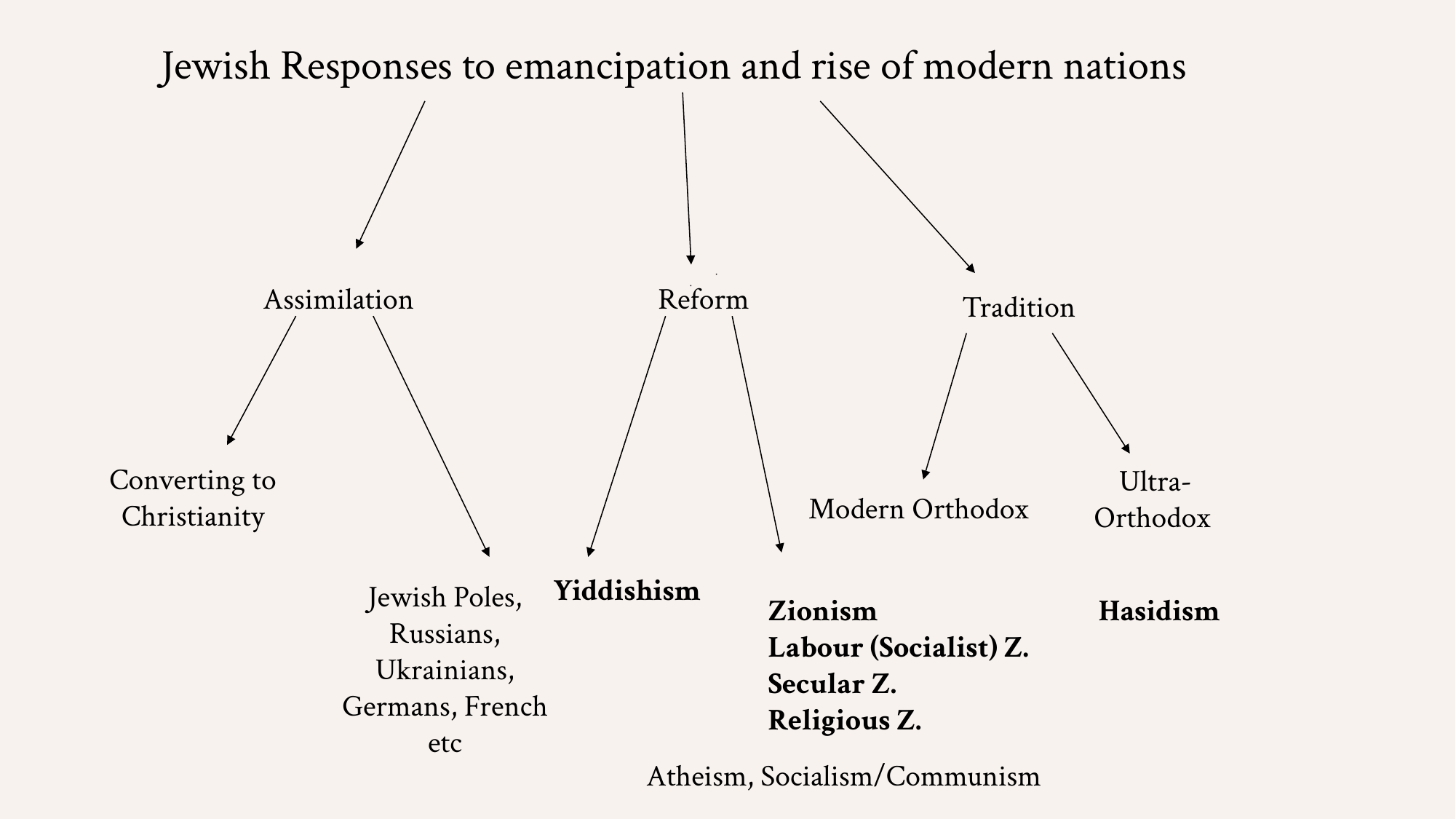

Jewish Responses to emancipation and rise of modern nations

Assimilation
Reform

 Tradition

Converting to Christianity
 Ultra- Orthodox

Modern Orthodox

Yiddishism
Jewish Poles, Russians, Ukrainians, Germans, French etc
Zionism
Labour (Socialist) Z.
Secular Z.
Religious Z.
Hasidism

Atheism, Socialism/Communism